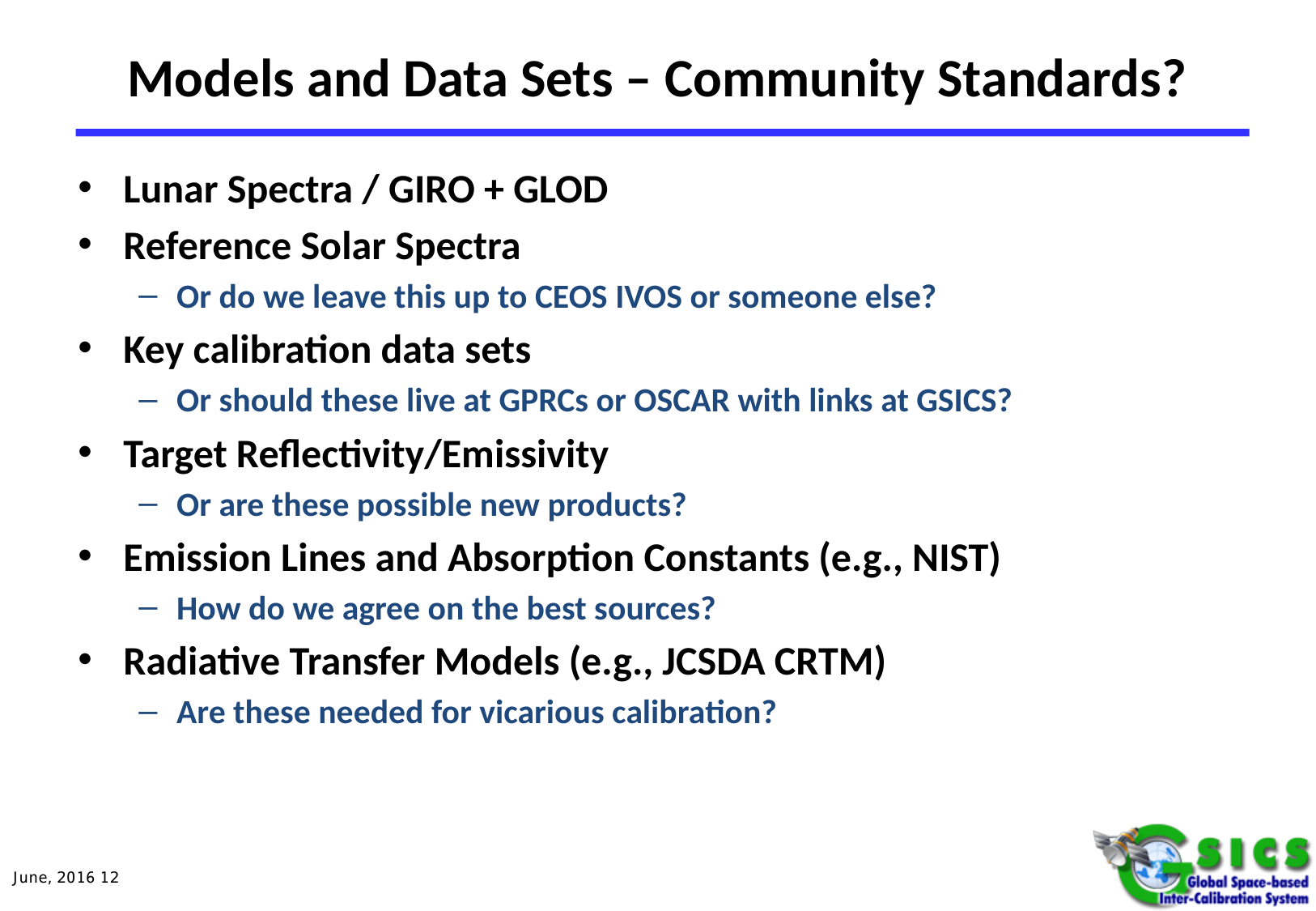

# Models and Data Sets – Community Standards?
Lunar Spectra / GIRO + GLOD
Reference Solar Spectra
Or do we leave this up to CEOS IVOS or someone else?
Key calibration data sets
Or should these live at GPRCs or OSCAR with links at GSICS?
Target Reflectivity/Emissivity
Or are these possible new products?
Emission Lines and Absorption Constants (e.g., NIST)
How do we agree on the best sources?
Radiative Transfer Models (e.g., JCSDA CRTM)
Are these needed for vicarious calibration?